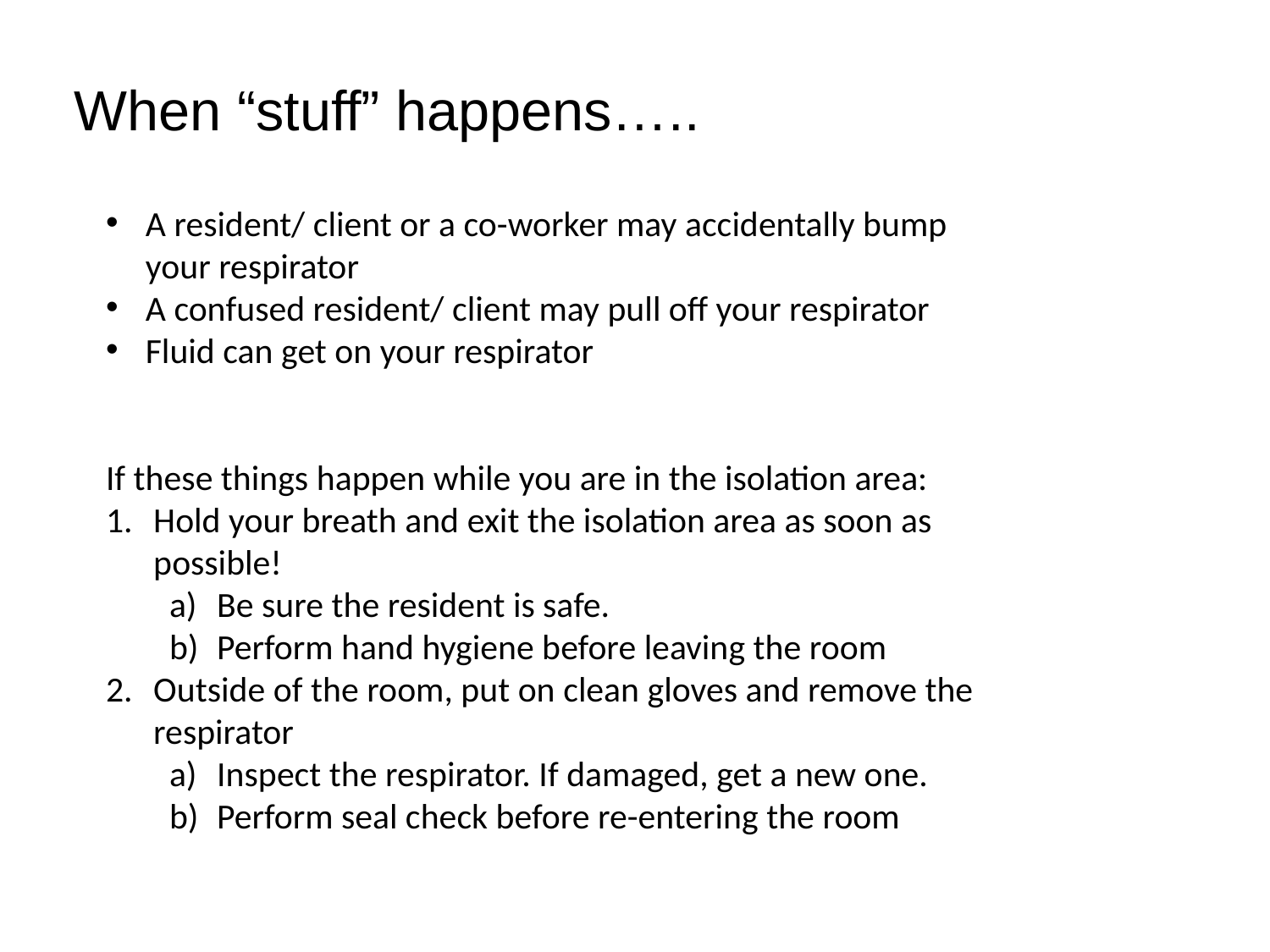

# When “stuff” happens…..
A resident/ client or a co-worker may accidentally bump your respirator
A confused resident/ client may pull off your respirator
Fluid can get on your respirator

If these things happen while you are in the isolation area:
Hold your breath and exit the isolation area as soon as possible!
Be sure the resident is safe.
Perform hand hygiene before leaving the room
Outside of the room, put on clean gloves and remove the respirator
Inspect the respirator. If damaged, get a new one.
Perform seal check before re-entering the room